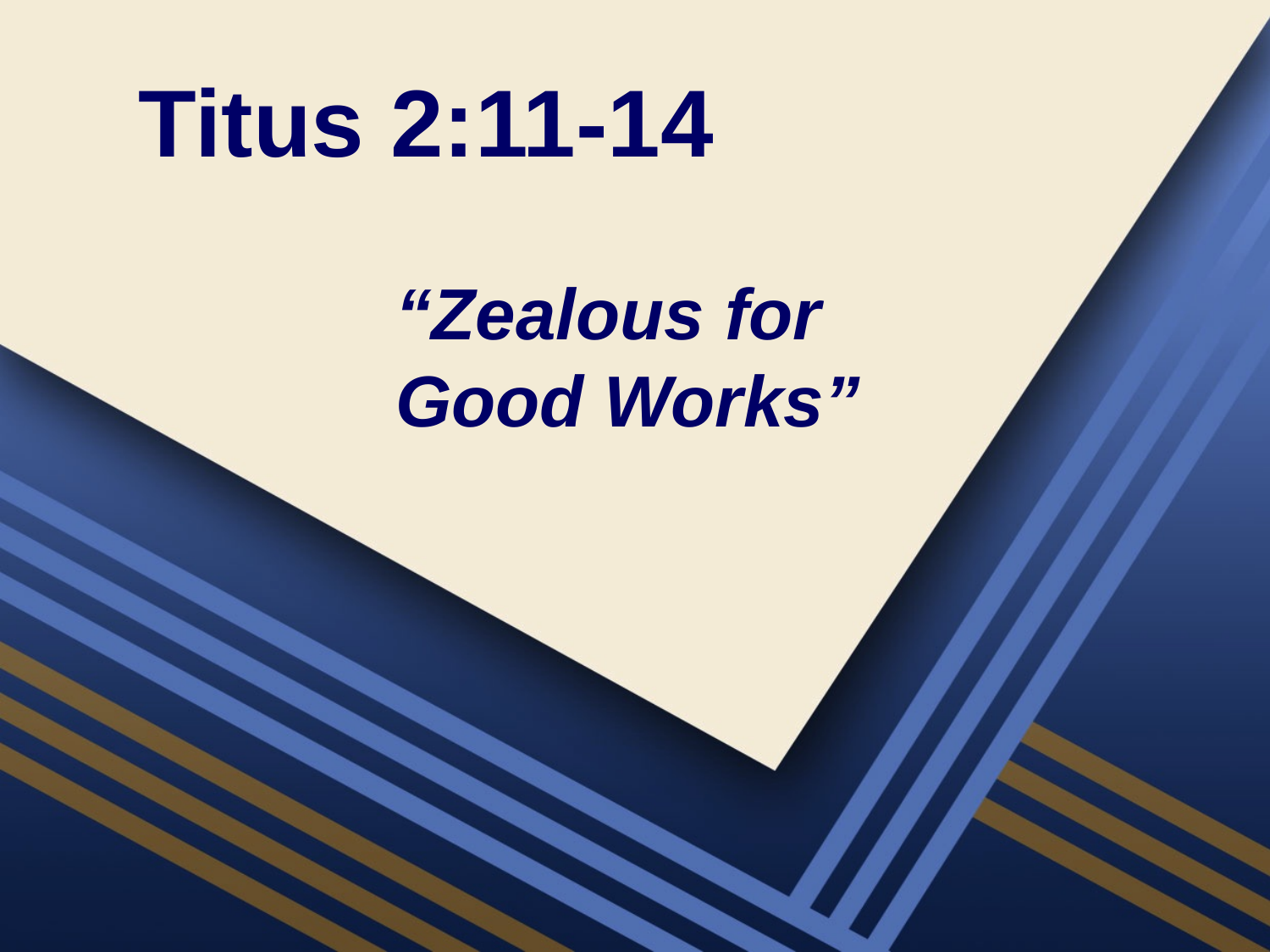

# Titus 2:11-14
“Zealous for Good Works”